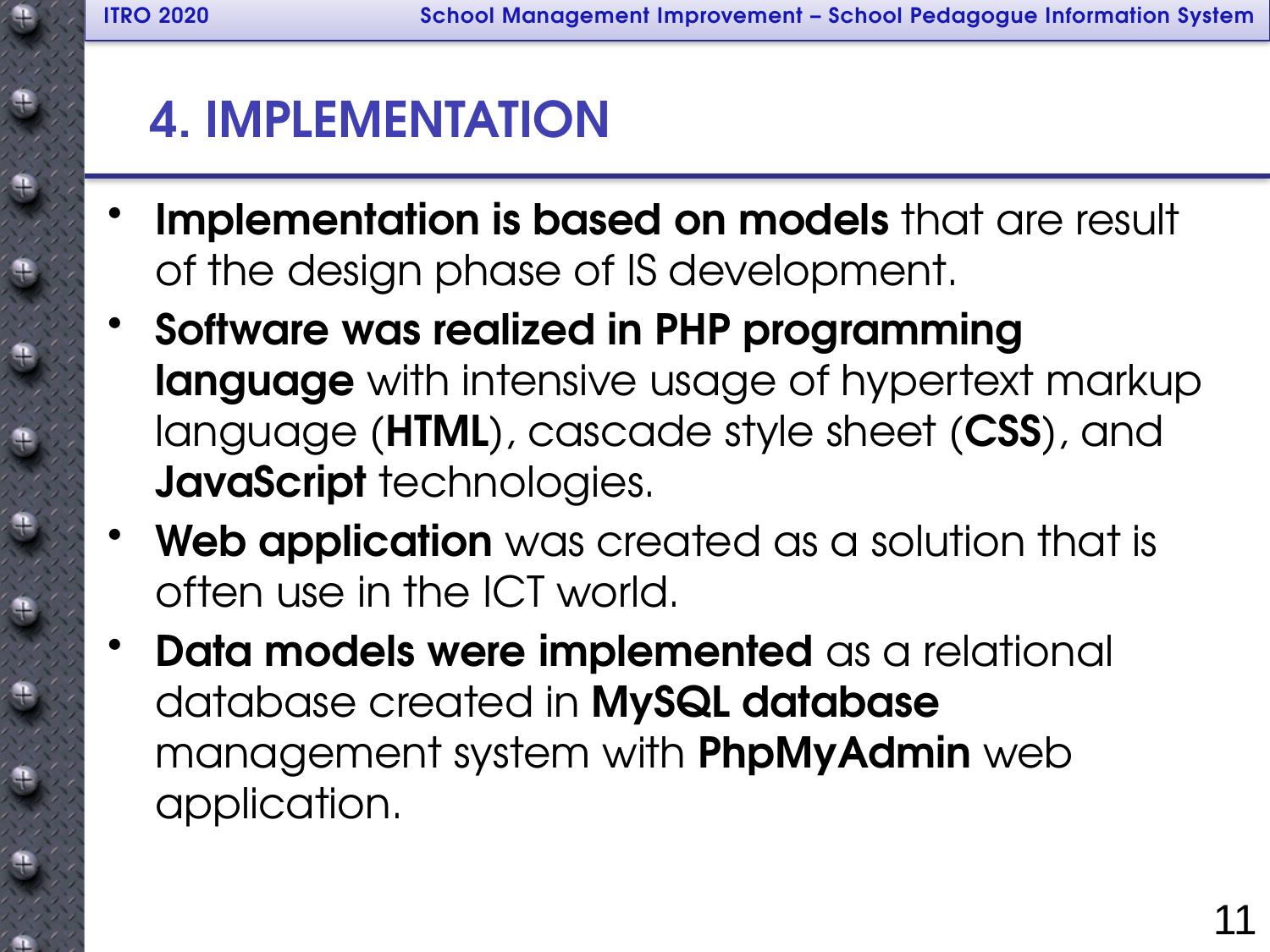

ITRO 2020                               School Management Improvement – School Pedagogue Information System
# 4. IMPLEMENTATION
Implementation is based on models that are result of the design phase of IS development.
Software was realized in PHP programming language with intensive usage of hypertext markup language (HTML), cascade style sheet (CSS), and JavaScript technologies.
Web application was created as a solution that is often use in the ICT world.
Data models were implemented as a relational database created in MySQL database management system with PhpMyAdmin web application.
11